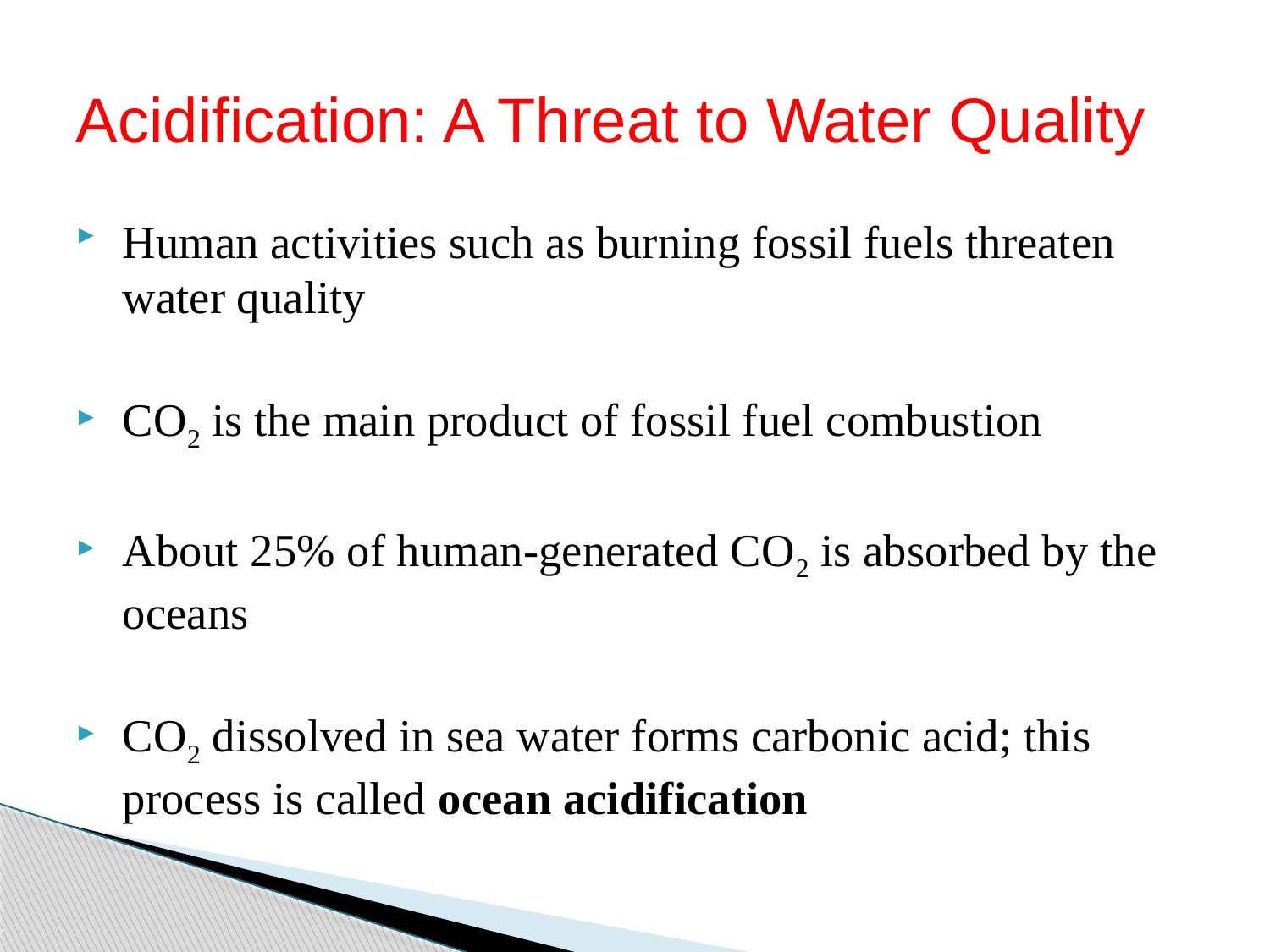

# Acidification: A Threat to Water Quality
Human activities such as burning fossil fuels threaten water quality

CO2 is the main product of fossil fuel combustion

About 25% of human-generated CO2 is absorbed by the oceans

CO2 dissolved in sea water forms carbonic acid; this process is called ocean acidification